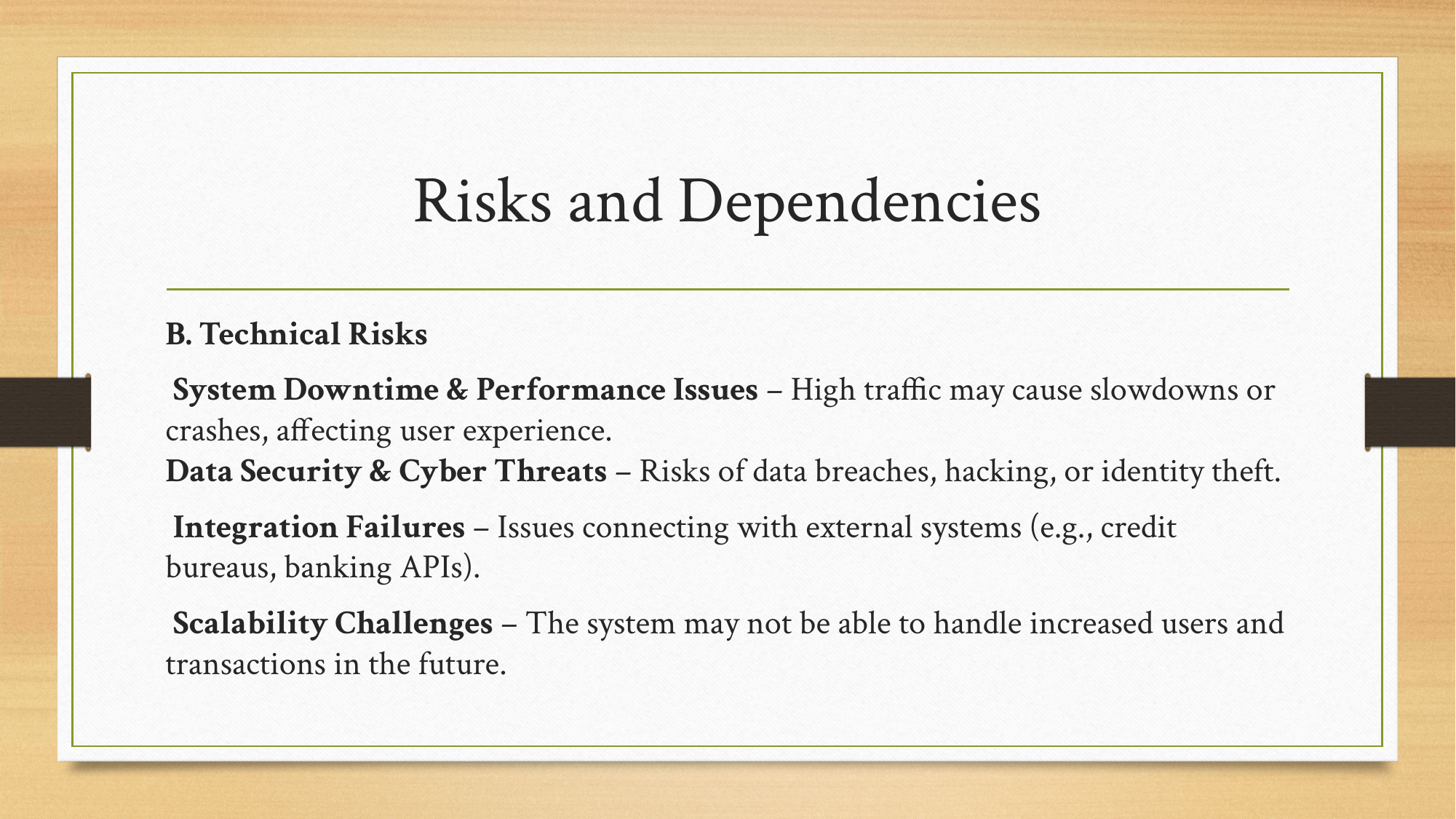

# Risks and Dependencies
B. Technical Risks
 System Downtime & Performance Issues – High traffic may cause slowdowns or crashes, affecting user experience.
Data Security & Cyber Threats – Risks of data breaches, hacking, or identity theft.
 Integration Failures – Issues connecting with external systems (e.g., credit bureaus, banking APIs).
 Scalability Challenges – The system may not be able to handle increased users and transactions in the future.